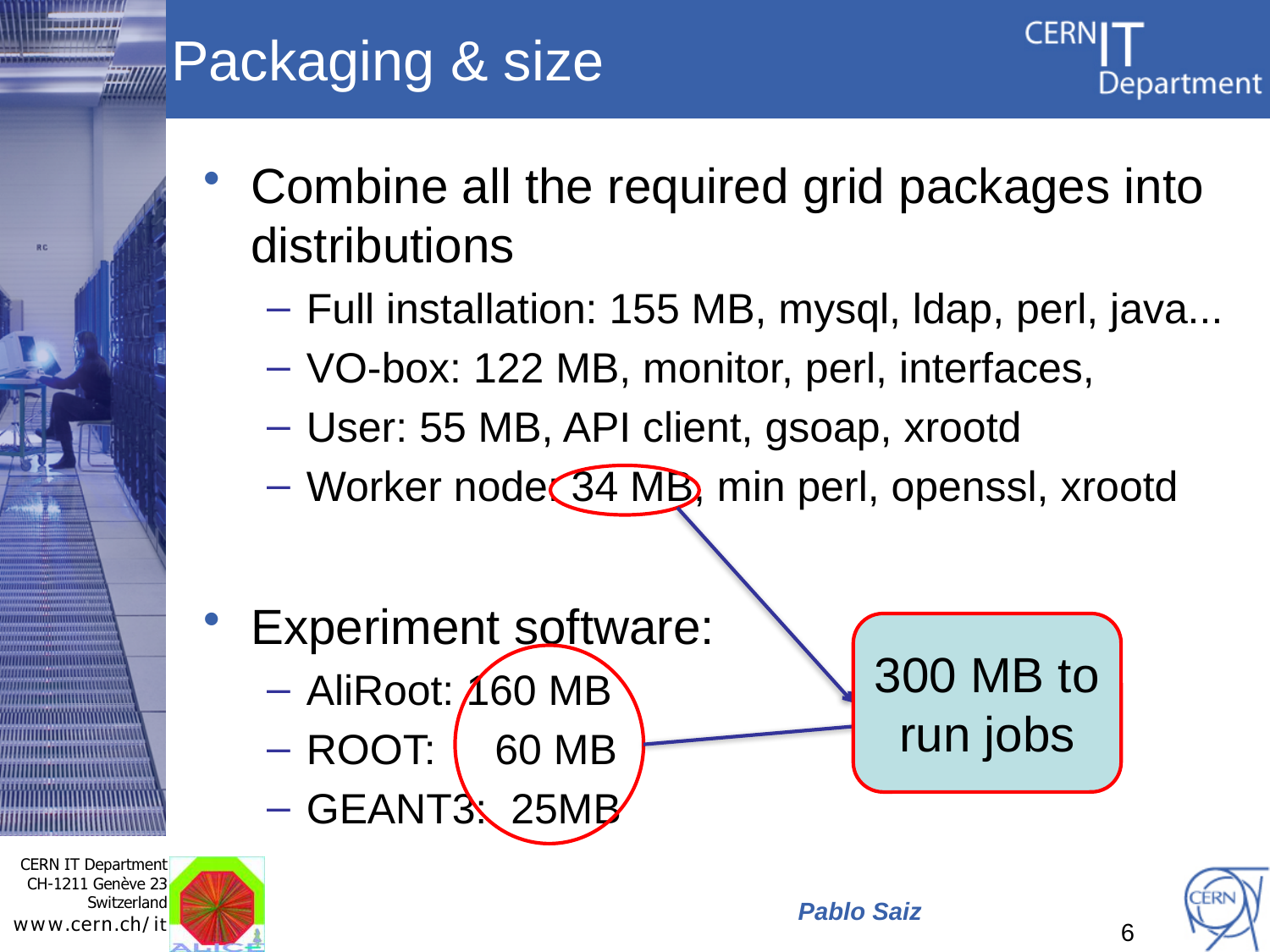

# Packaging & size
Combine all the required grid packages into distributions
Full installation: 155 MB, mysql, ldap, perl, java...
VO-box: 122 MB, monitor, perl, interfaces,
User: 55 MB, API client, gsoap, xrootd
Worker node: 34 MB, min perl, openssl, xrootd

Experiment software:
AliRoot: 160 MB
ROOT:     60 MB
GEANT3:  25MB

300 MB to run jobs

May 27, 2009
Pablo Saiz
6